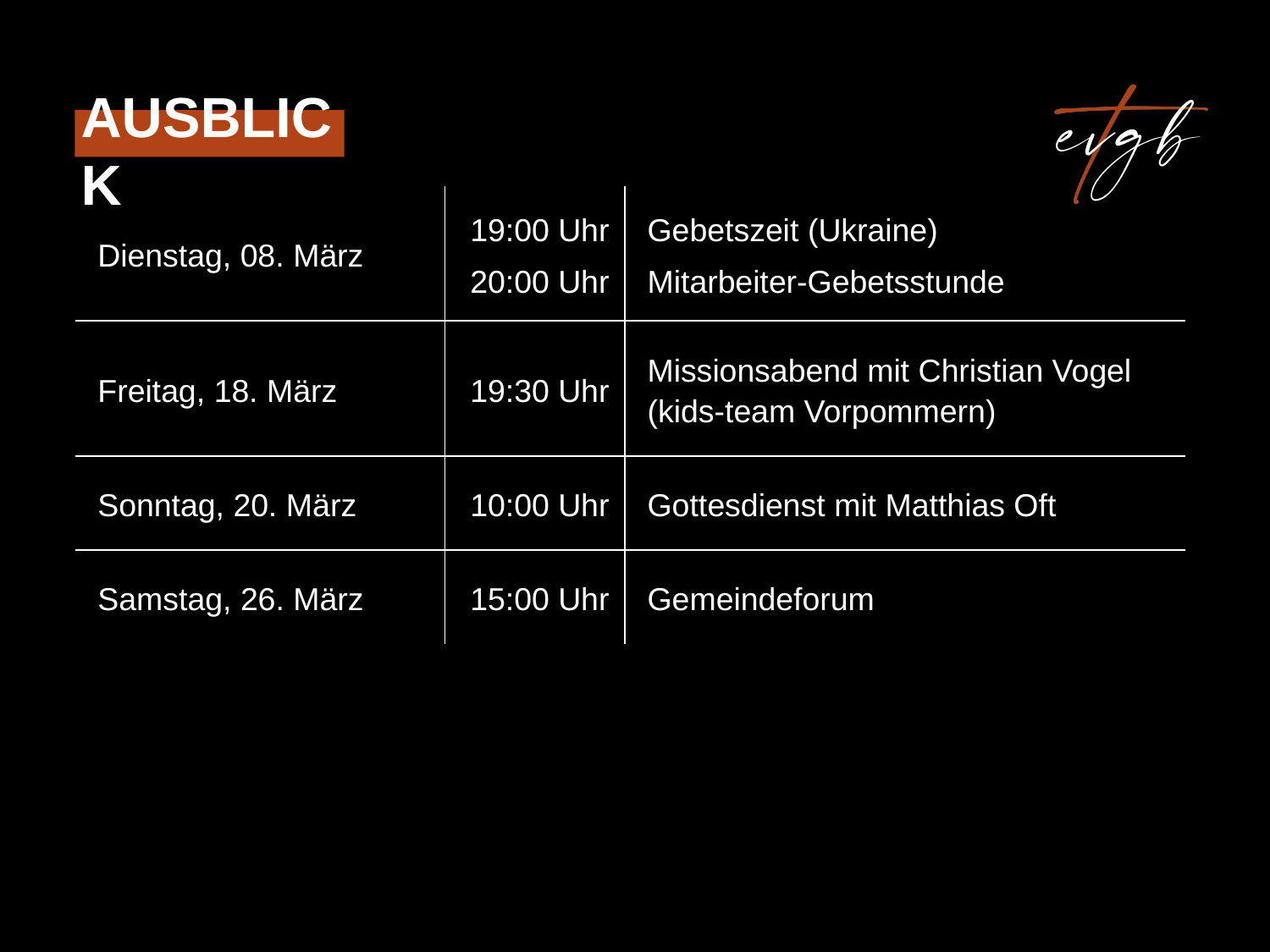

| Dienstag, 08. März | 19:00 Uhr 20:00 Uhr | Gebetszeit (Ukraine) Mitarbeiter-Gebetsstunde |
| --- | --- | --- |
| Freitag, 18. März | 19:30 Uhr | Missionsabend mit Christian Vogel (kids-team Vorpommern) |
| Sonntag, 20. März | 10:00 Uhr | Gottesdienst mit Matthias Oft |
| Samstag, 26. März | 15:00 Uhr | Gemeindeforum |